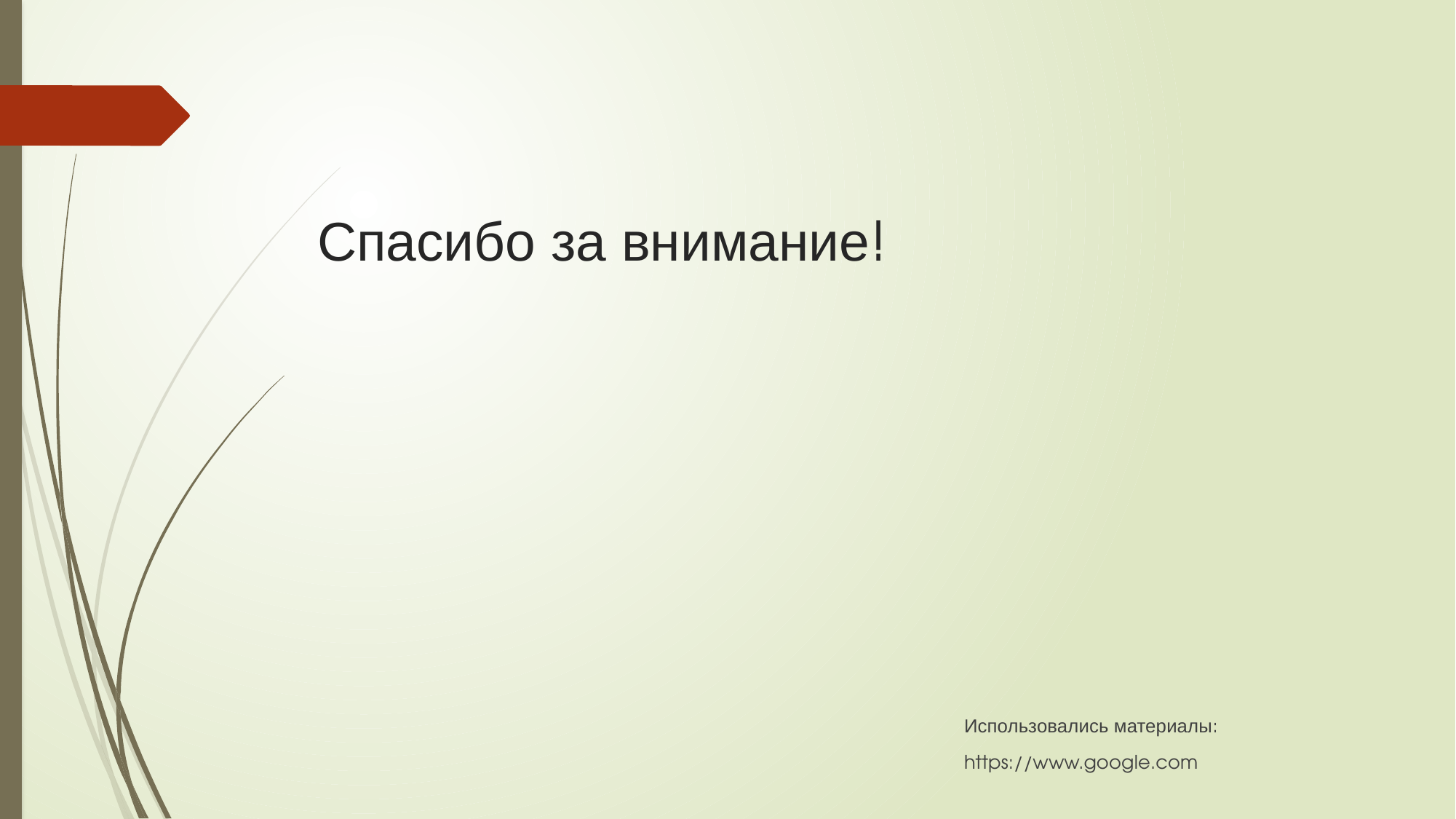

# Спасибо за внимание!
Использовались материалы:
https://www.google.com